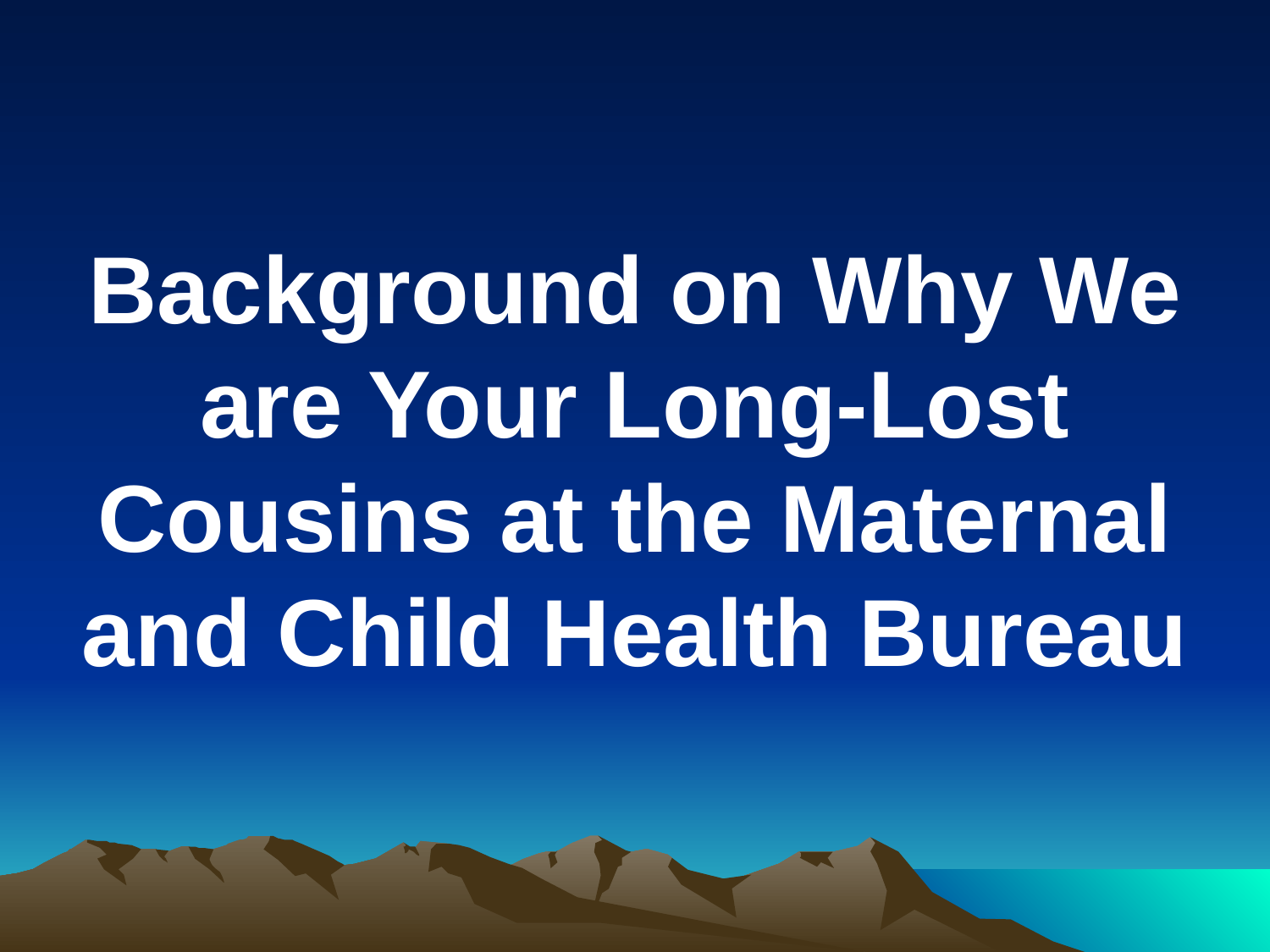

#
Background on Why We are Your Long-Lost Cousins at the Maternal and Child Health Bureau